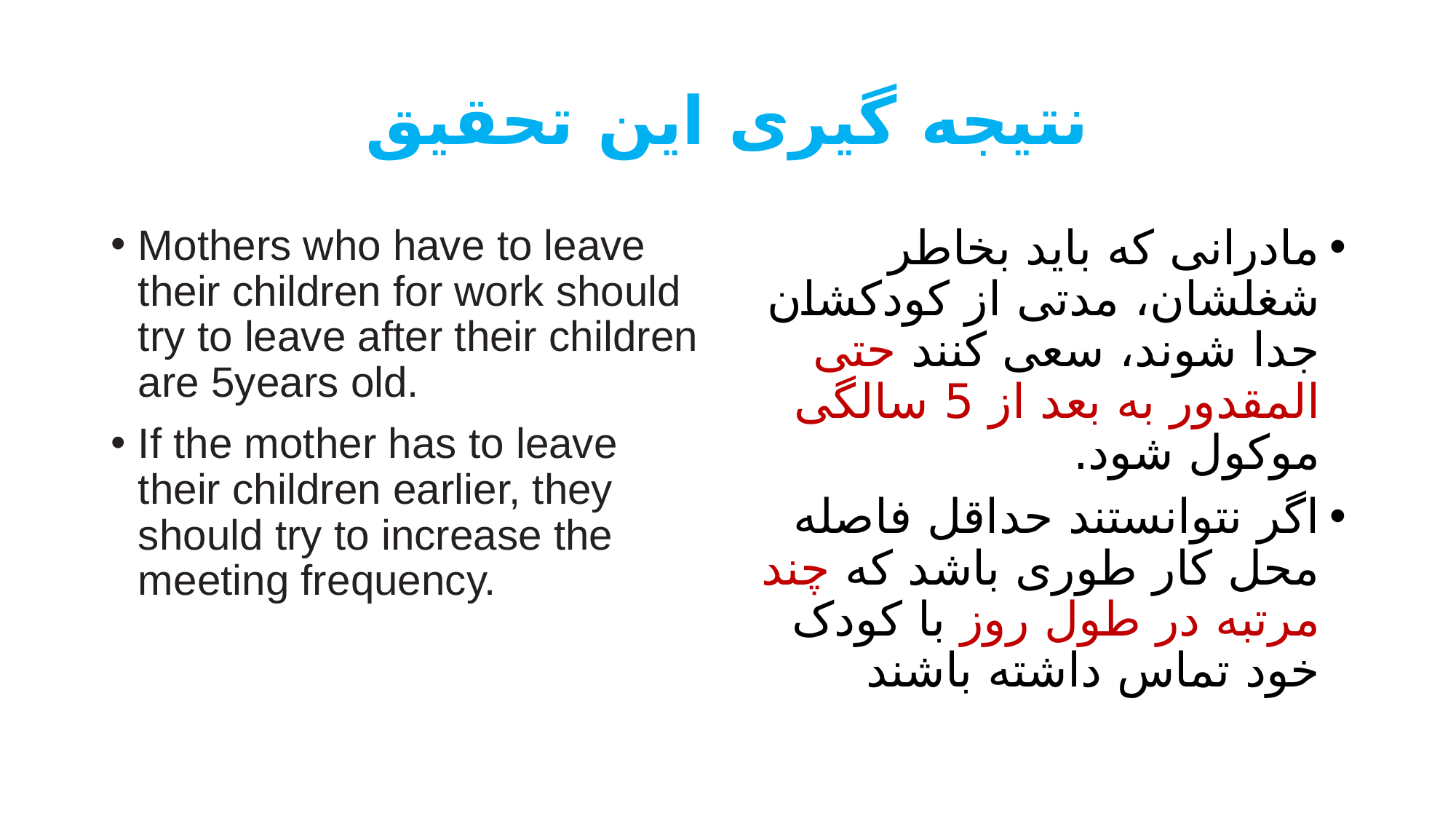

# نتیجه گیری این تحقیق
Mothers who have to leave their children for work should try to leave after their children are 5years old.
If the mother has to leave their children earlier, they should try to increase the
meeting frequency.
مادرانی که باید بخاطر شغلشان، مدتی از کودکشان جدا شوند، سعی کنند حتی المقدور به بعد از 5 سالگی موکول شود.
اگر نتوانستند حداقل فاصله محل کار طوری باشد که چند مرتبه در طول روز با کودک خود تماس داشته باشند